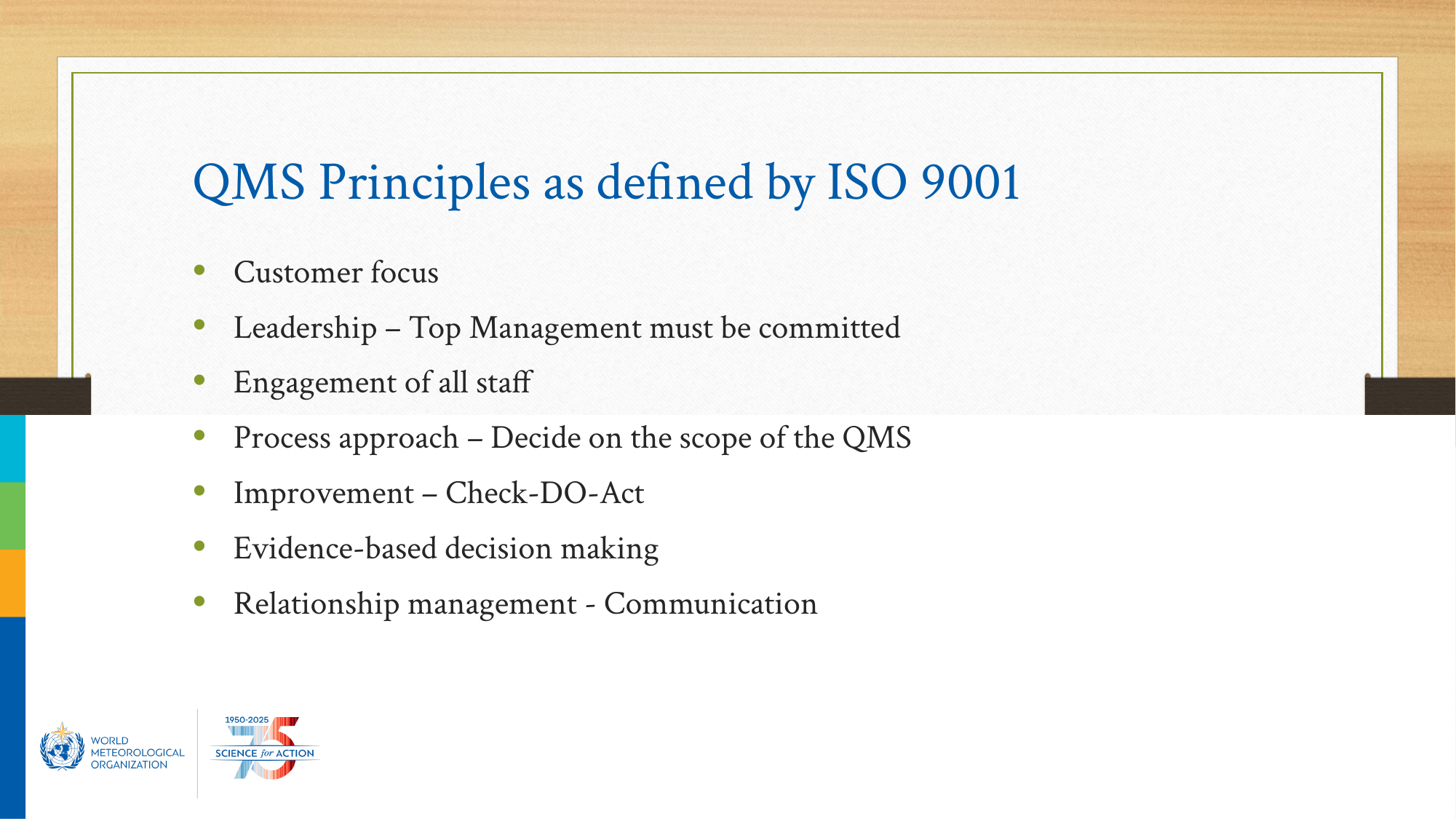

# QMS Principles as defined by ISO 9001
Customer focus
Leadership – Top Management must be committed
Engagement of all staff
Process approach – Decide on the scope of the QMS
Improvement – Check-DO-Act
Evidence-based decision making
Relationship management - Communication